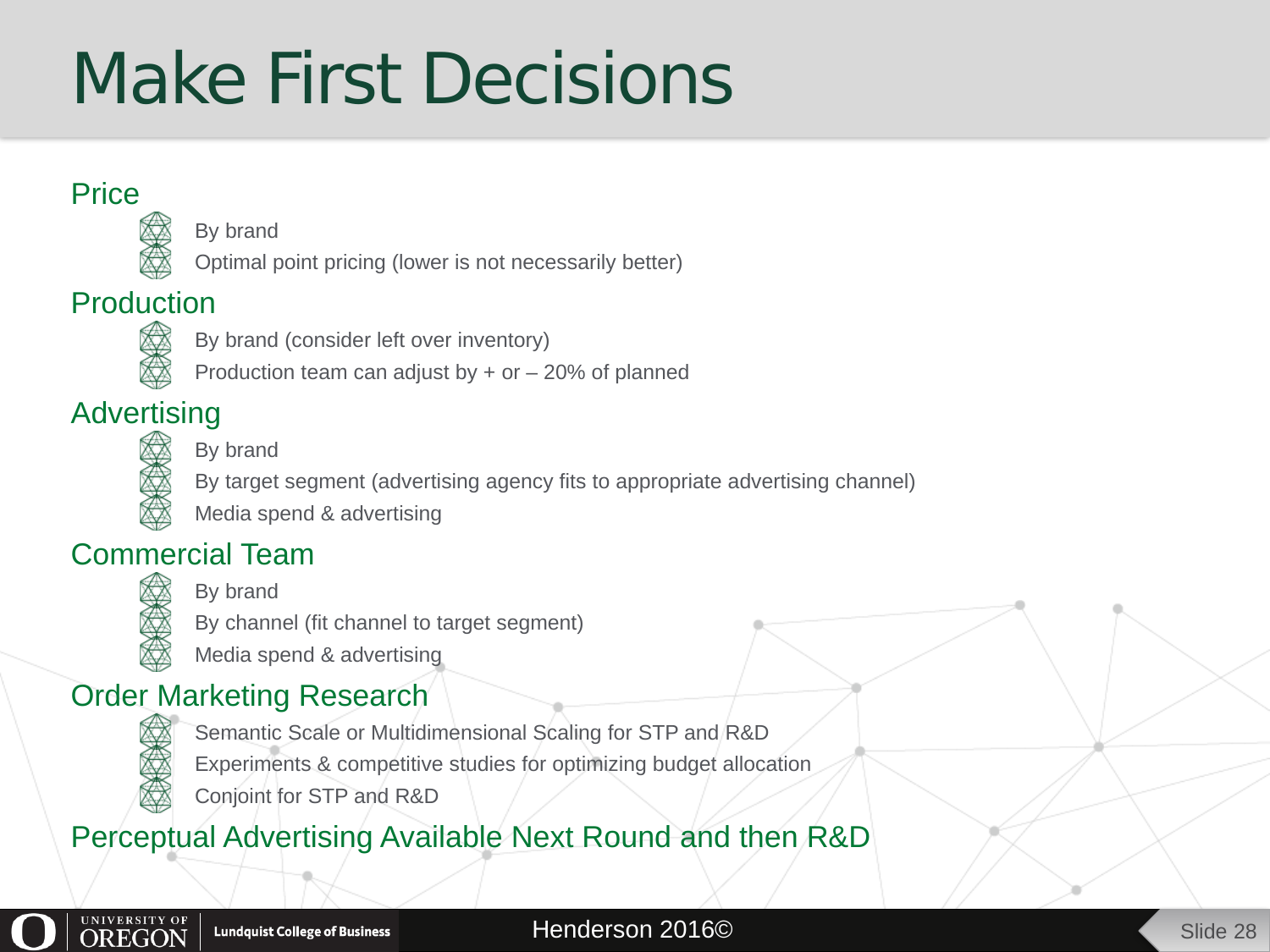

# Make First Decisions
Price
By brand
Optimal point pricing (lower is not necessarily better)
Production
By brand (consider left over inventory)
Production team can adjust by + or – 20% of planned
Advertising
By brand
By target segment (advertising agency fits to appropriate advertising channel)
Media spend & advertising
Commercial Team
By brand
By channel (fit channel to target segment)
Media spend & advertising
Order Marketing Research
Semantic Scale or Multidimensional Scaling for STP and R&D
Experiments & competitive studies for optimizing budget allocation
Conjoint for STP and R&D
Perceptual Advertising Available Next Round and then R&D
Slide 28
Henderson 2016©